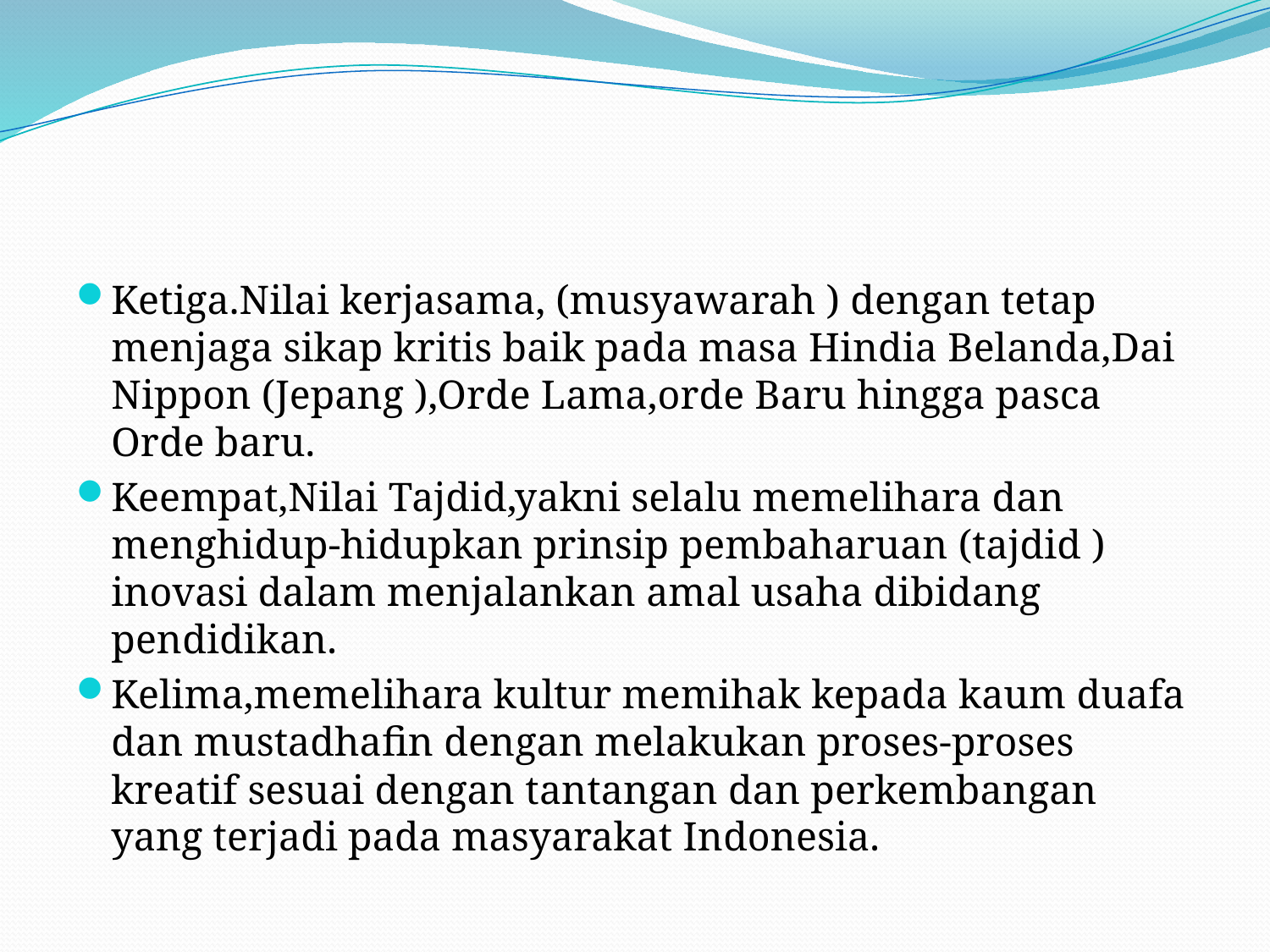

#
Ketiga.Nilai kerjasama, (musyawarah ) dengan tetap menjaga sikap kritis baik pada masa Hindia Belanda,Dai Nippon (Jepang ),Orde Lama,orde Baru hingga pasca Orde baru.
Keempat,Nilai Tajdid,yakni selalu memelihara dan menghidup-hidupkan prinsip pembaharuan (tajdid ) inovasi dalam menjalankan amal usaha dibidang pendidikan.
Kelima,memelihara kultur memihak kepada kaum duafa dan mustadhafin dengan melakukan proses-proses kreatif sesuai dengan tantangan dan perkembangan yang terjadi pada masyarakat Indonesia.